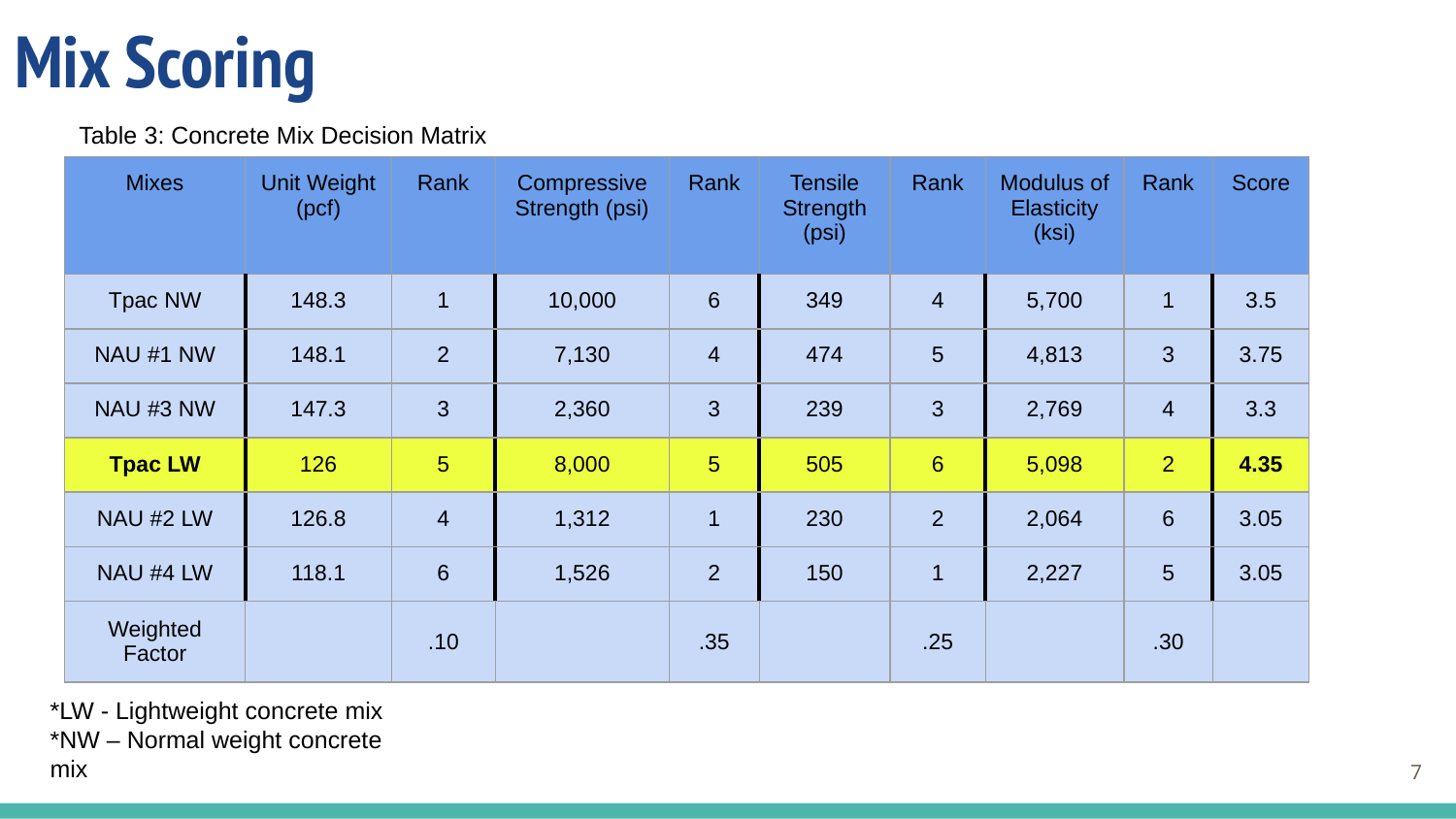

# Mix Scoring
Table 3: Concrete Mix Decision Matrix
| Mixes | Unit Weight (pcf) | Rank | Compressive Strength (psi) | Rank | Tensile Strength (psi) | Rank | Modulus of Elasticity (ksi) | Rank | Score |
| --- | --- | --- | --- | --- | --- | --- | --- | --- | --- |
| Tpac NW | 148.3 | 1 | 10,000 | 6 | 349 | 4 | 5,700 | 1 | 3.5 |
| NAU #1 NW | 148.1 | 2 | 7,130 | 4 | 474 | 5 | 4,813 | 3 | 3.75 |
| NAU #3 NW | 147.3 | 3 | 2,360 | 3 | 239 | 3 | 2,769 | 4 | 3.3 |
| Tpac LW | 126 | 5 | 8,000 | 5 | 505 | 6 | 5,098 | 2 | 4.35 |
| NAU #2 LW | 126.8 | 4 | 1,312 | 1 | 230 | 2 | 2,064 | 6 | 3.05 |
| NAU #4 LW | 118.1 | 6 | 1,526 | 2 | 150 | 1 | 2,227 | 5 | 3.05 |
| Weighted Factor |  | .10 |  | .35 |  | .25 |  | .30 |  |

*LW - Lightweight concrete mix
*NW – Normal weight concrete mix
7